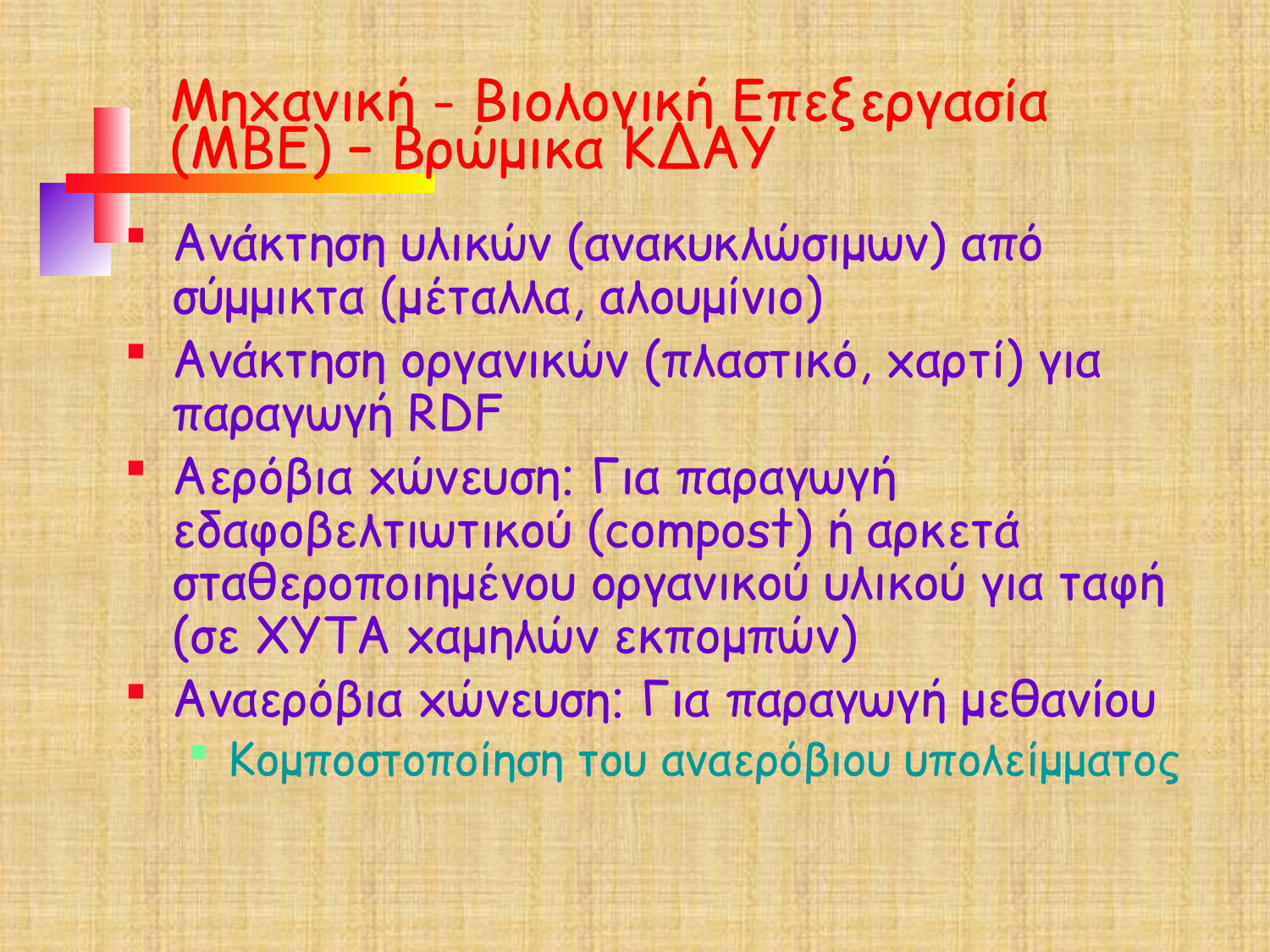

Μηχανική - Βιολογική Επεξεργασία (ΜΒΕ) – Βρώμικα ΚΔΑΥ
Ανάκτηση υλικών (ανακυκλώσιμων) από σύμμικτα (μέταλλα, αλουμίνιο)
Ανάκτηση οργανικών (πλαστικό, χαρτί) για παραγωγή RDF
Αερόβια χώνευση: Για παραγωγή εδαφοβελτιωτικού (compost) ή αρκετά σταθεροποιημένου οργανικού υλικού για ταφή (σε ΧΥΤΑ χαμηλών εκπομπών)
Αναερόβια χώνευση: Για παραγωγή μεθανίου
Κομποστοποίηση του αναερόβιου υπολείμματος